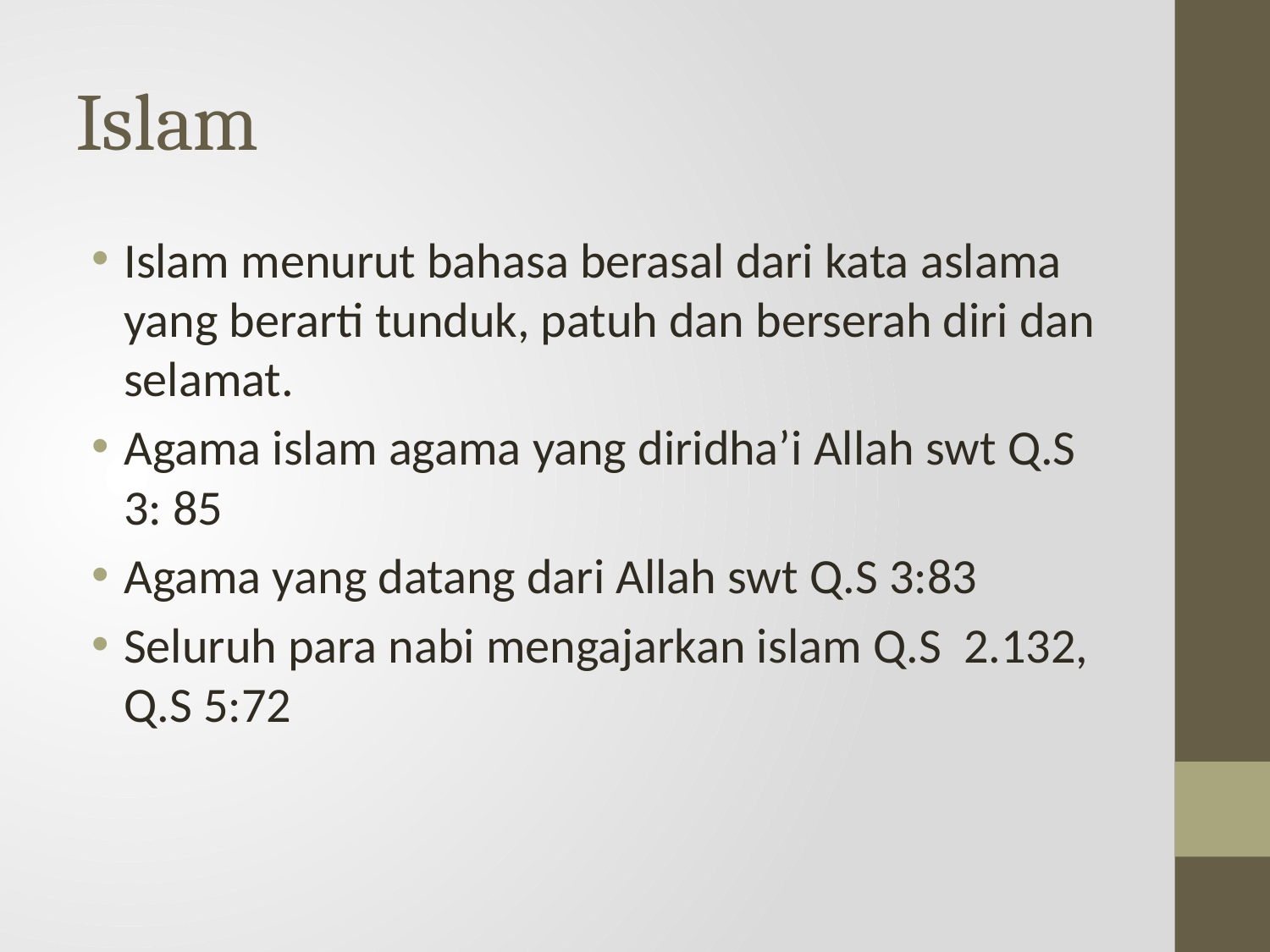

# Islam
Islam menurut bahasa berasal dari kata aslama yang berarti tunduk, patuh dan berserah diri dan selamat.
Agama islam agama yang diridha’i Allah swt Q.S 3: 85
Agama yang datang dari Allah swt Q.S 3:83
Seluruh para nabi mengajarkan islam Q.S  2.132, Q.S 5:72